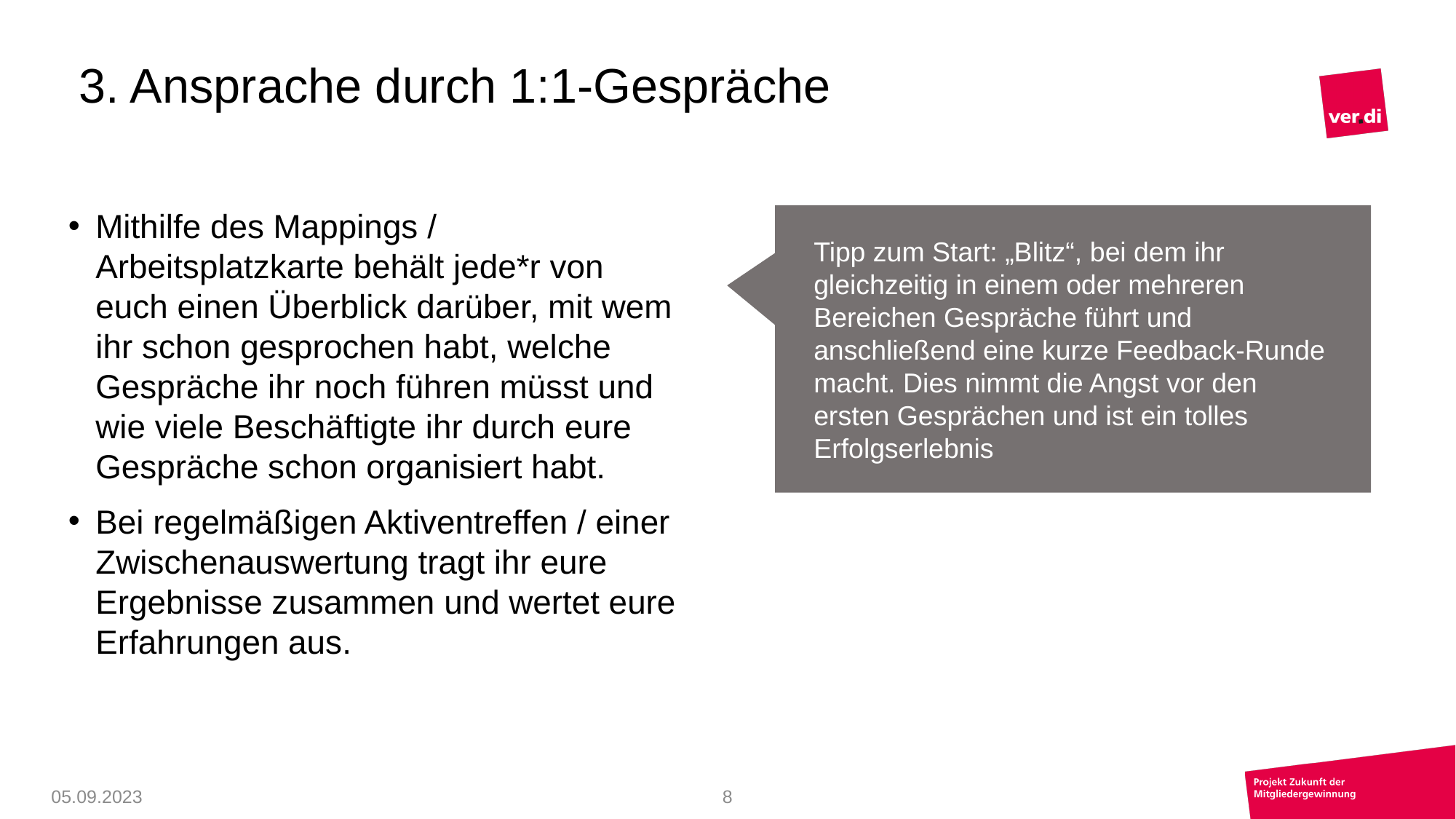

3. Ansprache durch 1:1-Gespräche
Mithilfe des Mappings / Arbeitsplatzkarte behält jede*r von euch einen Überblick darüber, mit wem ihr schon gesprochen habt, welche Gespräche ihr noch führen müsst und wie viele Beschäftigte ihr durch eure Gespräche schon organisiert habt.
Bei regelmäßigen Aktiventreffen / einer Zwischenauswertung tragt ihr eure Ergebnisse zusammen und wertet eure Erfahrungen aus.
Tipp zum Start: „Blitz“, bei dem ihr gleichzeitig in einem oder mehreren Bereichen Gespräche führt und anschließend eine kurze Feedback-Runde macht. Dies nimmt die Angst vor den ersten Gesprächen und ist ein tolles Erfolgserlebnis
05.09.2023
8